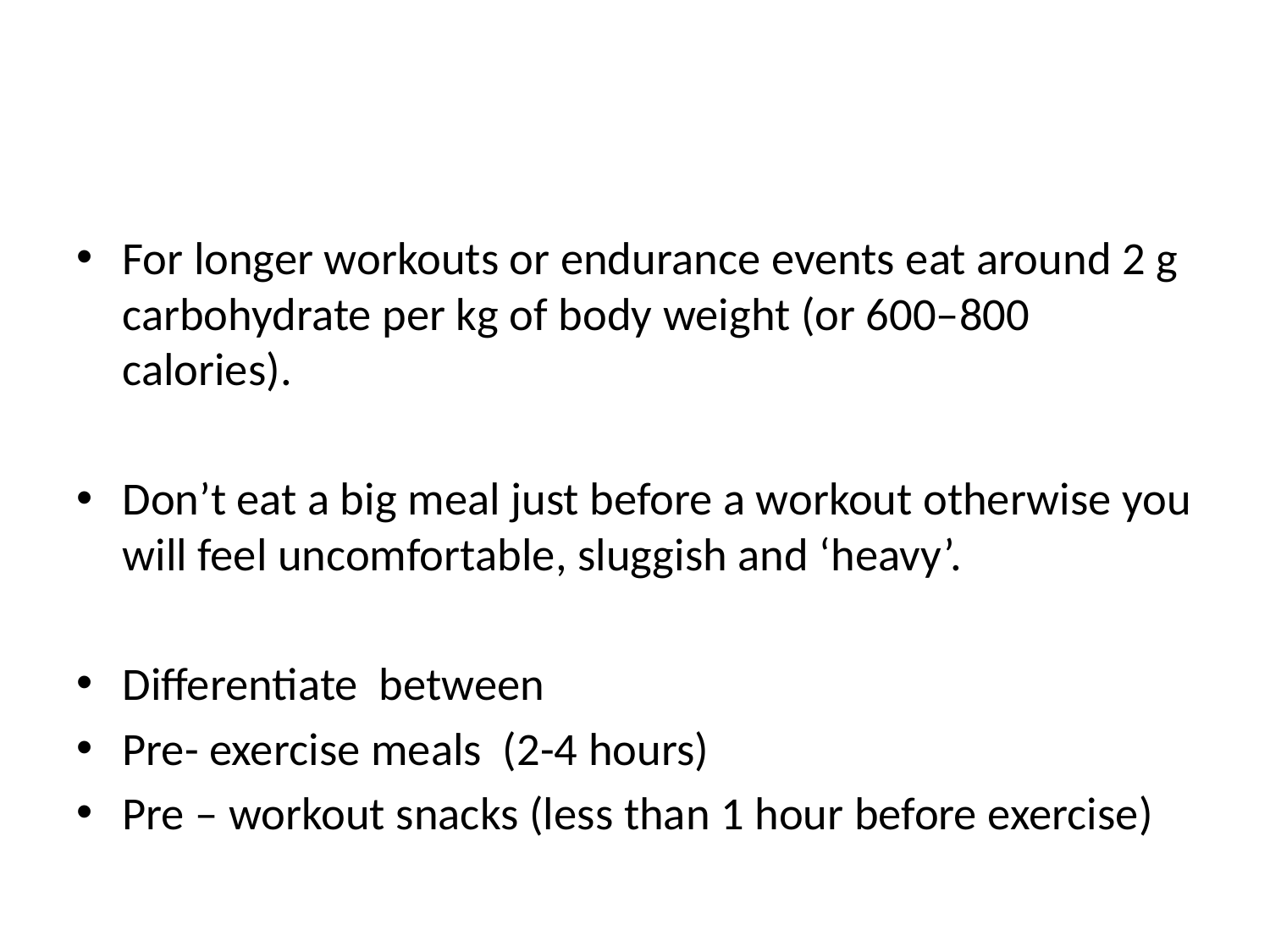

#
For longer workouts or endurance events eat around 2 g carbohydrate per kg of body weight (or 600–800 calories).

Don’t eat a big meal just before a workout otherwise you will feel uncomfortable, sluggish and ‘heavy’.

Differentiate  between
Pre- exercise meals  (2-4 hours)
Pre – workout snacks (less than 1 hour before exercise)